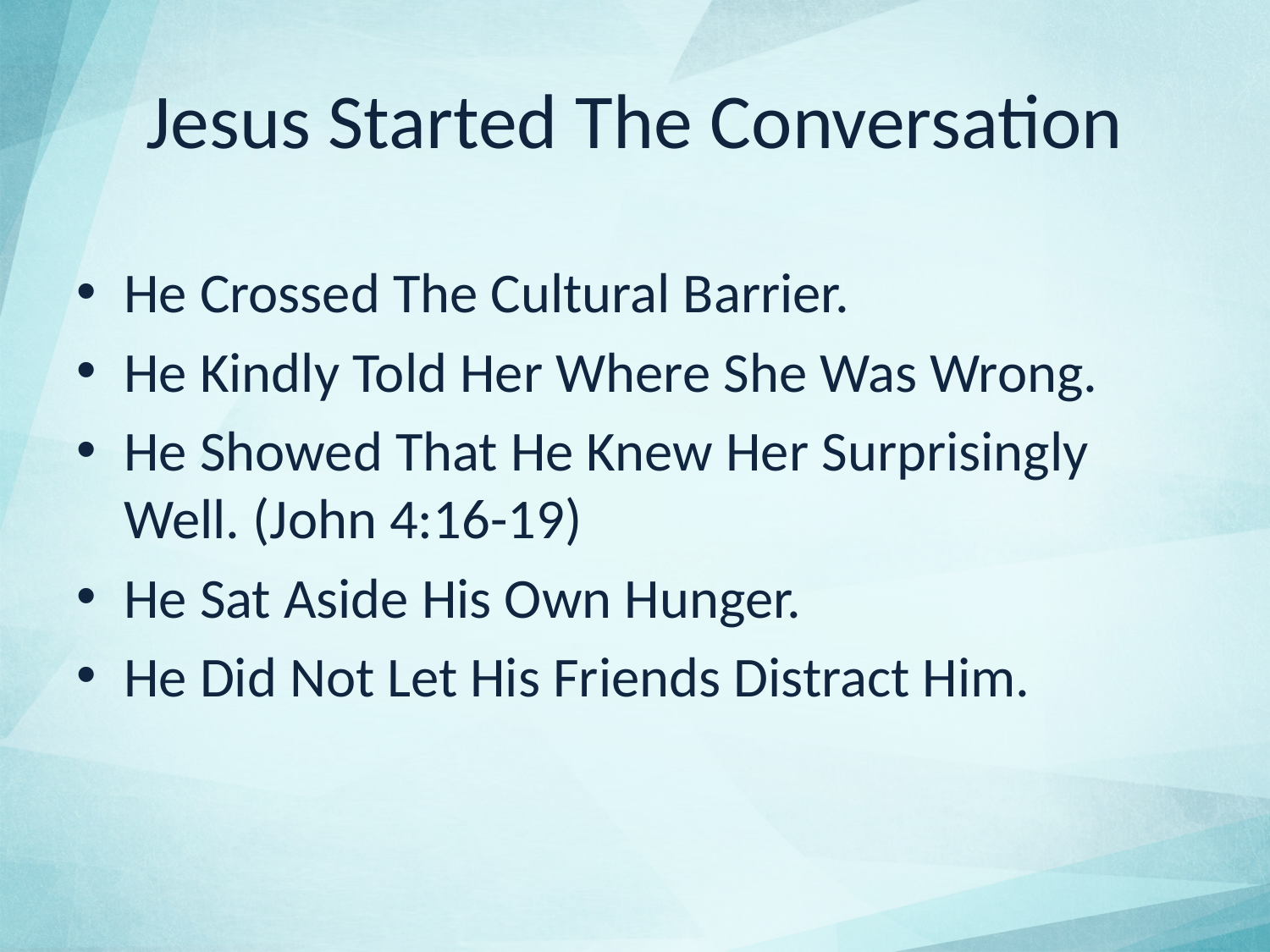

# Jesus Started The Conversation
He Crossed The Cultural Barrier.
He Kindly Told Her Where She Was Wrong.
He Showed That He Knew Her Surprisingly Well. (John 4:16-19)
He Sat Aside His Own Hunger.
He Did Not Let His Friends Distract Him.